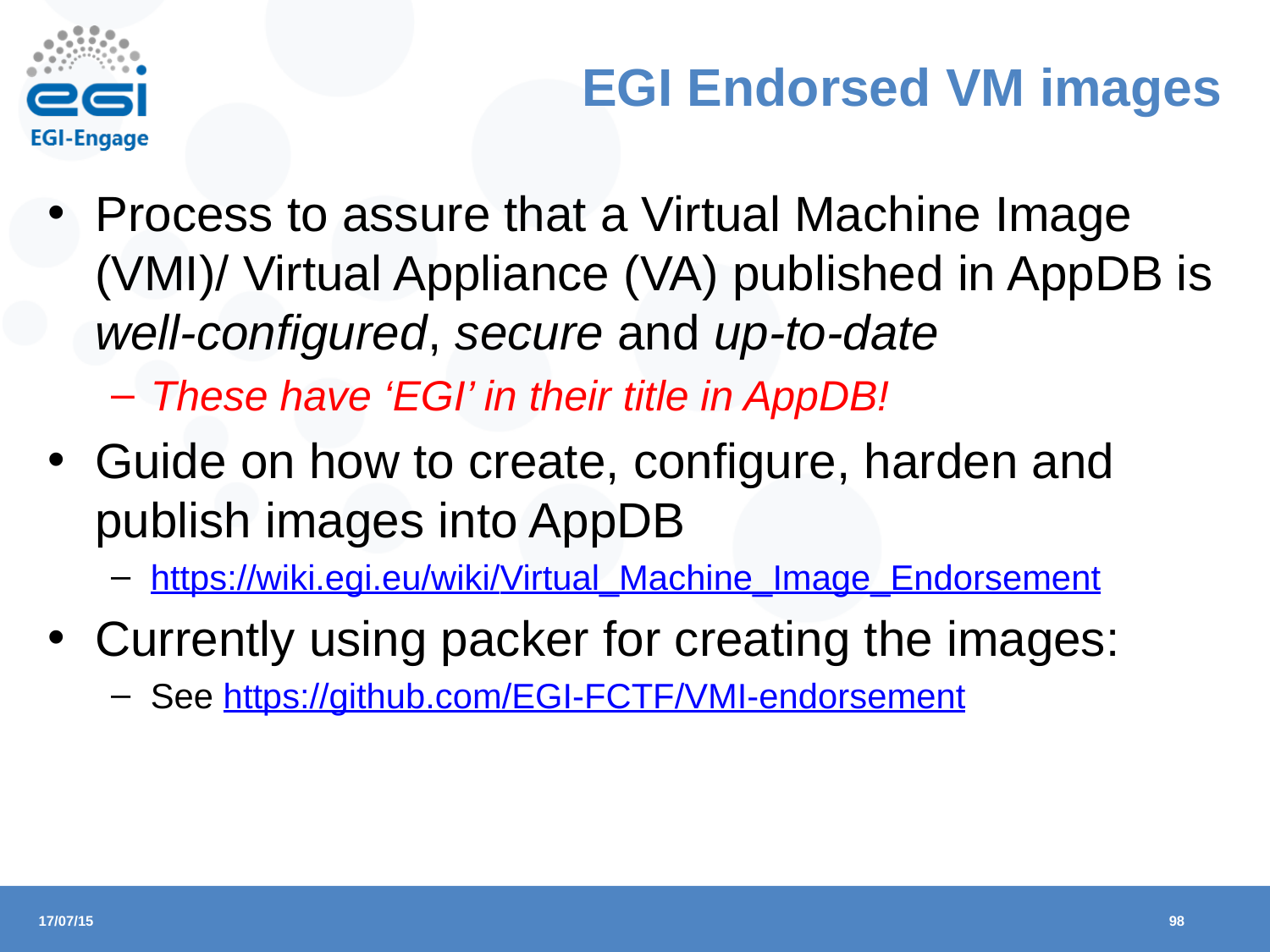

# EGI Endorsed VM images
Process to assure that a Virtual Machine Image (VMI)/ Virtual Appliance (VA) published in AppDB is well-configured, secure and up-to-date
These have ‘EGI’ in their title in AppDB!
Guide on how to create, configure, harden and publish images into AppDB
https://wiki.egi.eu/wiki/Virtual_Machine_Image_Endorsement
Currently using packer for creating the images:
See https://github.com/EGI-FCTF/VMI-endorsement